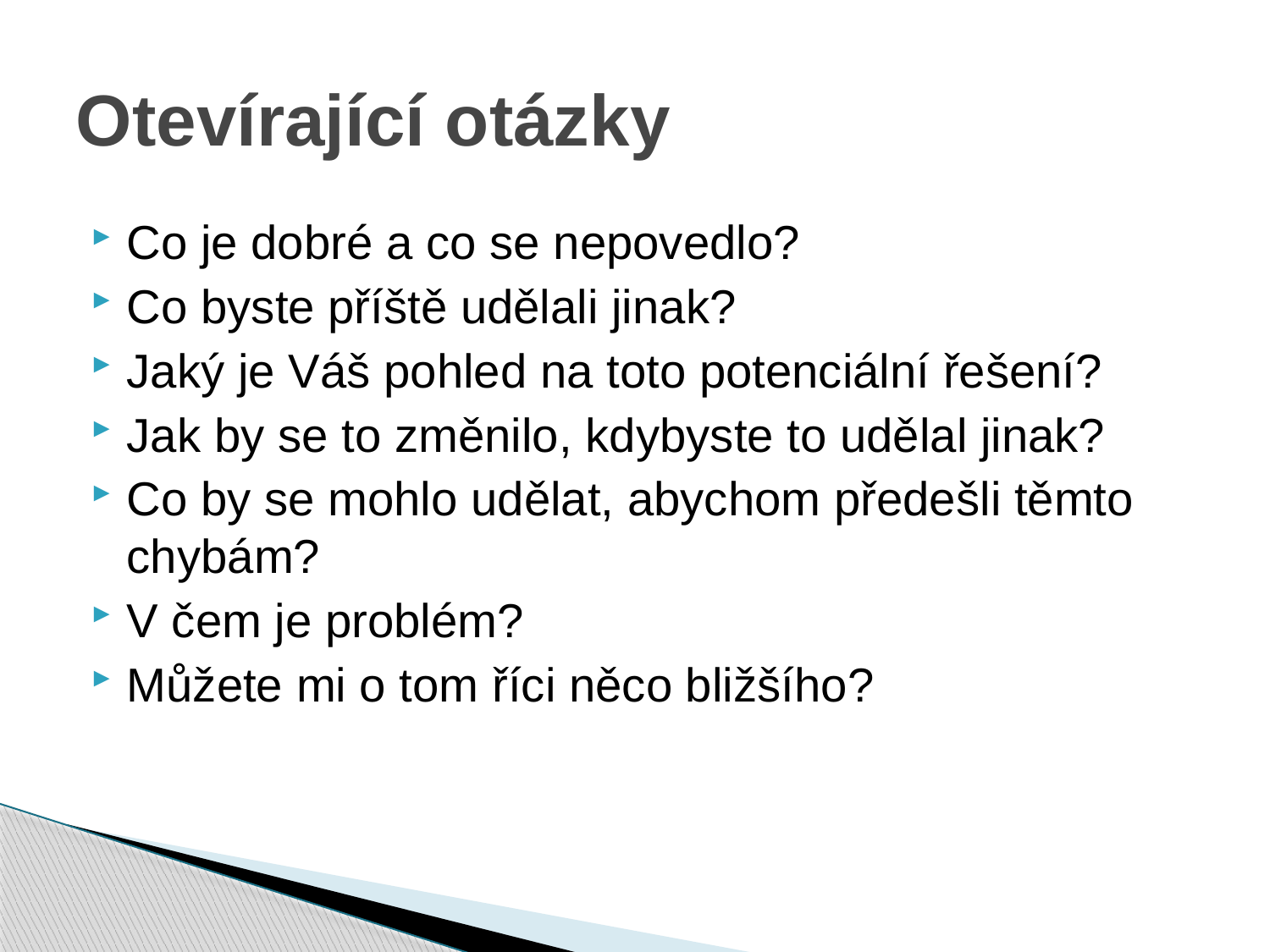

# Otevírající otázky
Co je dobré a co se nepovedlo?
Co byste příště udělali jinak?
Jaký je Váš pohled na toto potenciální řešení?
Jak by se to změnilo, kdybyste to udělal jinak?
Co by se mohlo udělat, abychom předešli těmto chybám?
V čem je problém?
Můžete mi o tom říci něco bližšího?